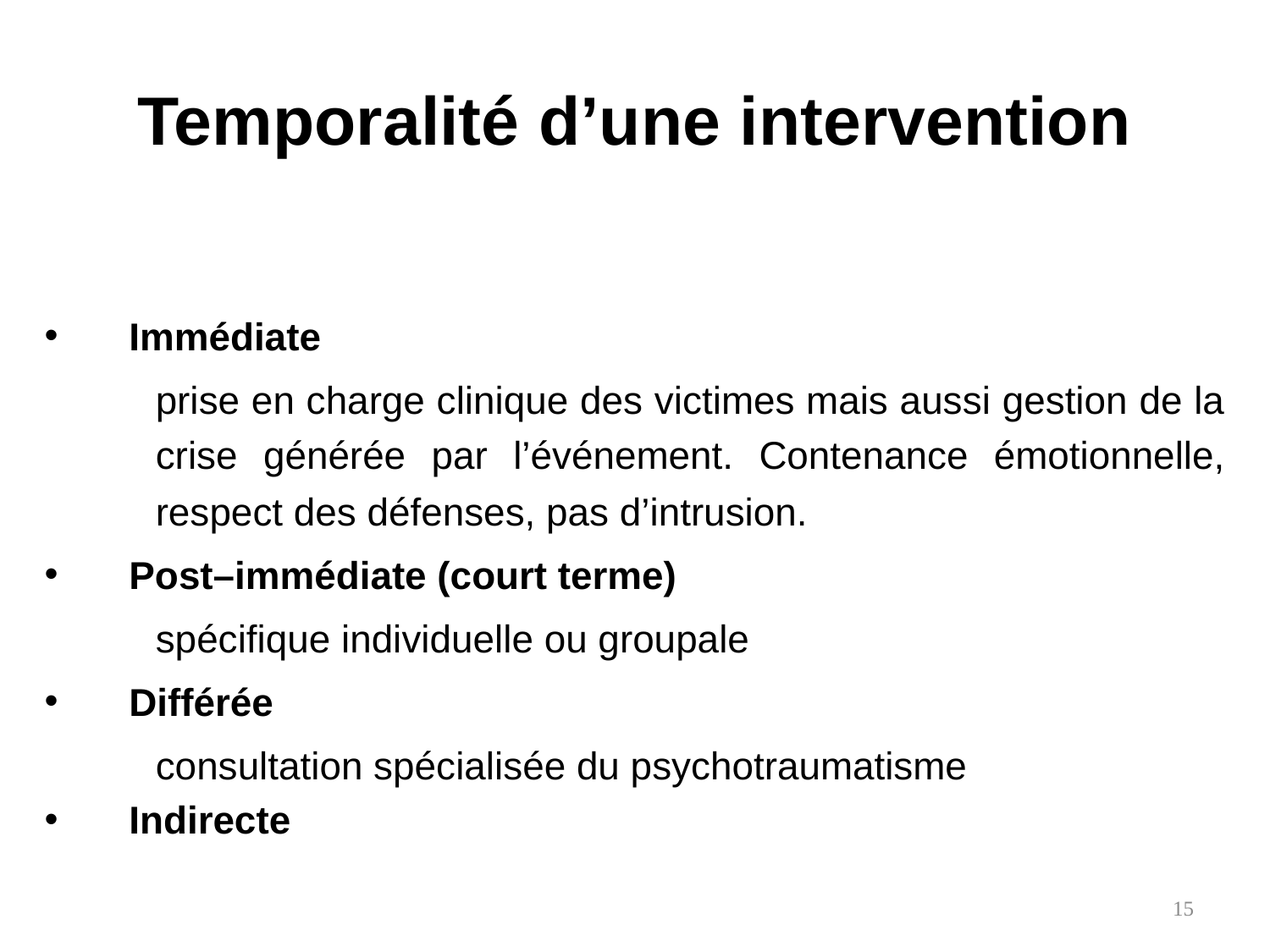

# Temporalité d’une intervention

Immédiate
prise en charge clinique des victimes mais aussi gestion de la crise générée par l’événement. Contenance émotionnelle, respect des défenses, pas d’intrusion.
Post–immédiate (court terme)
spécifique individuelle ou groupale
Différée
consultation spécialisée du psychotraumatisme
Indirecte
15